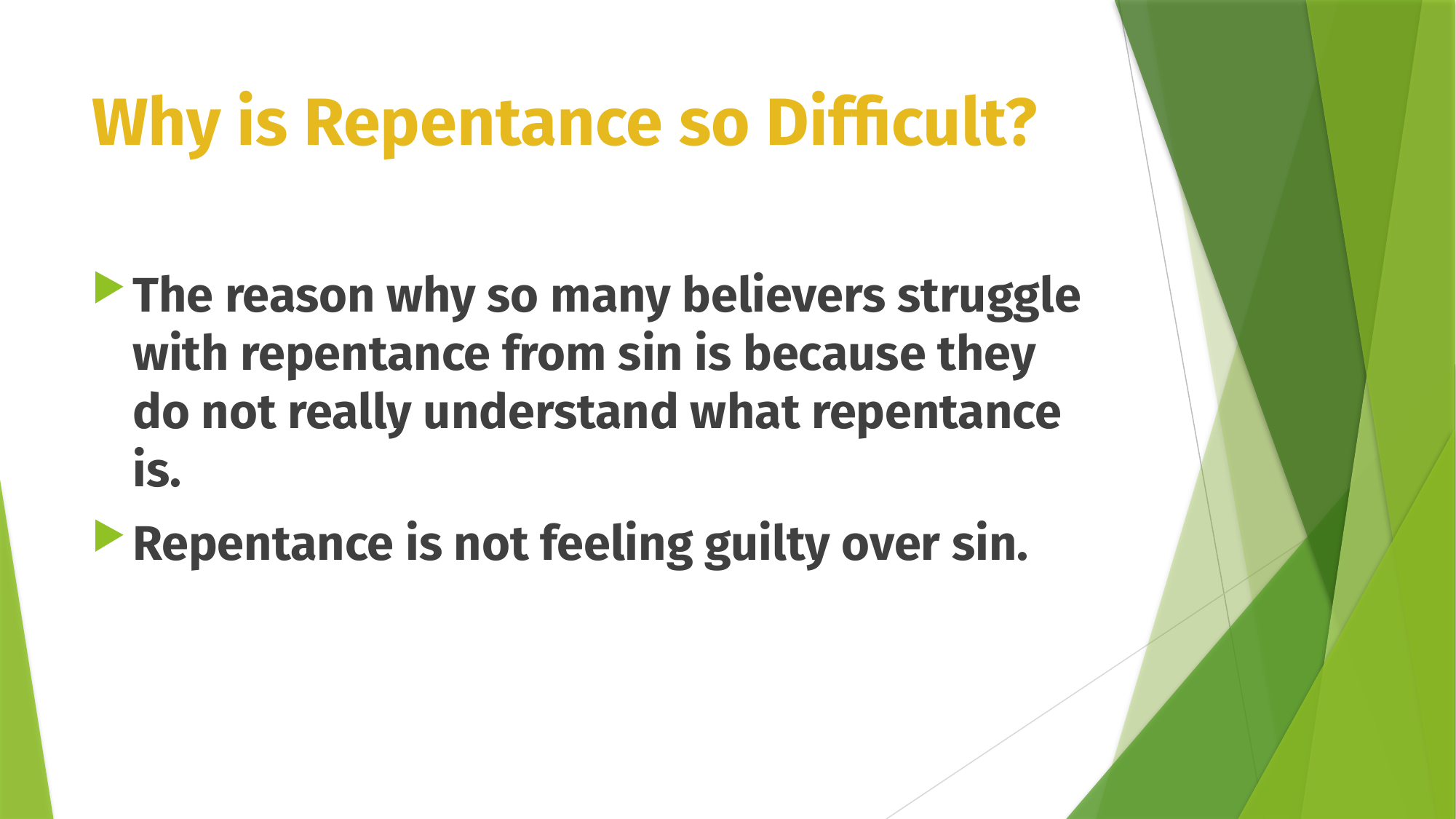

# Why is Repentance so Difficult?
The reason why so many believers struggle with repentance from sin is because they do not really understand what repentance is.
Repentance is not feeling guilty over sin.